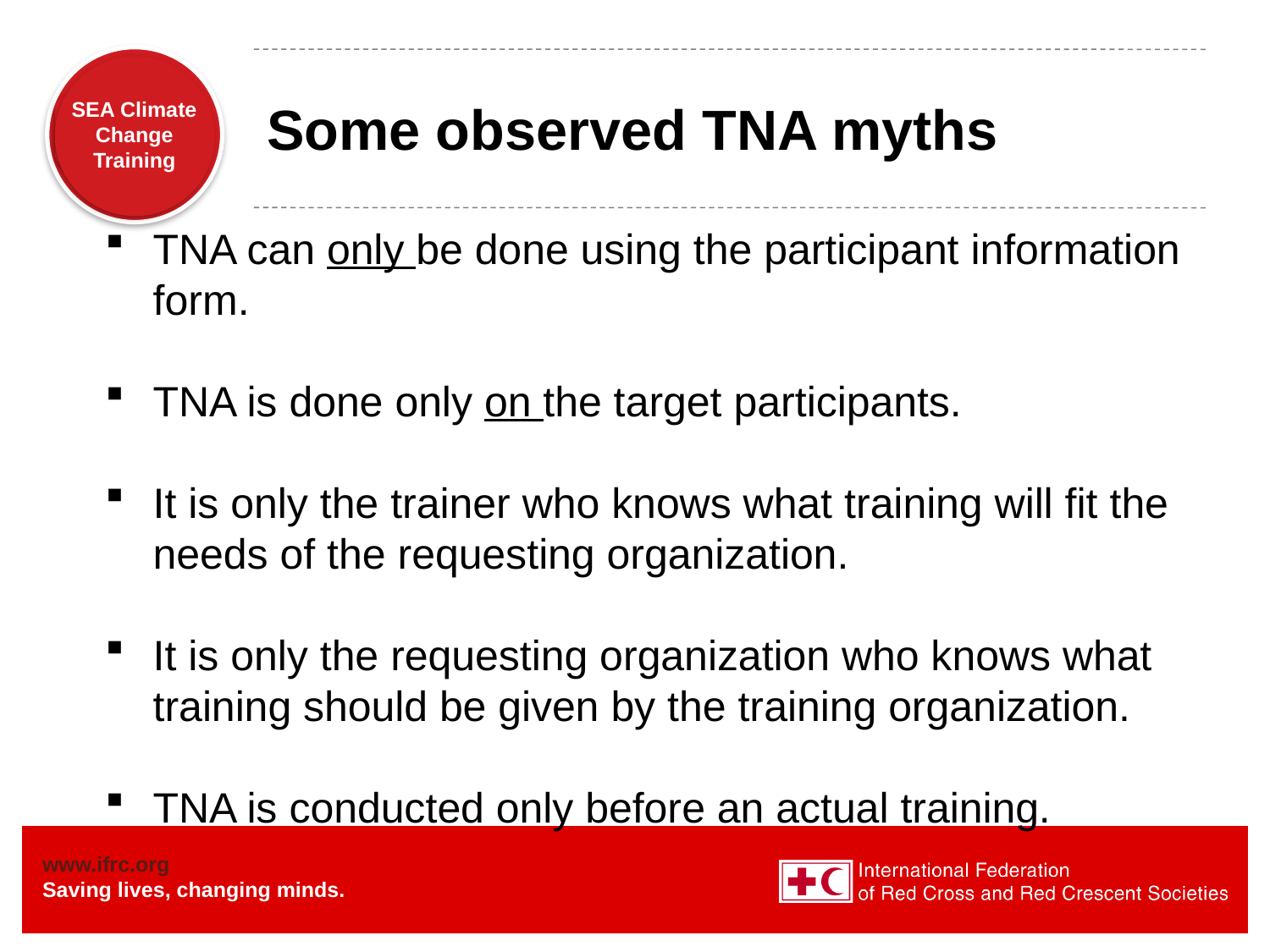

# Some observed TNA myths

TNA can only be done using the participant information form.

TNA is done only on the target participants.

It is only the trainer who knows what training will fit the needs of the requesting organization.

It is only the requesting organization who knows what training should be given by the training organization.

TNA is conducted only before an actual training.